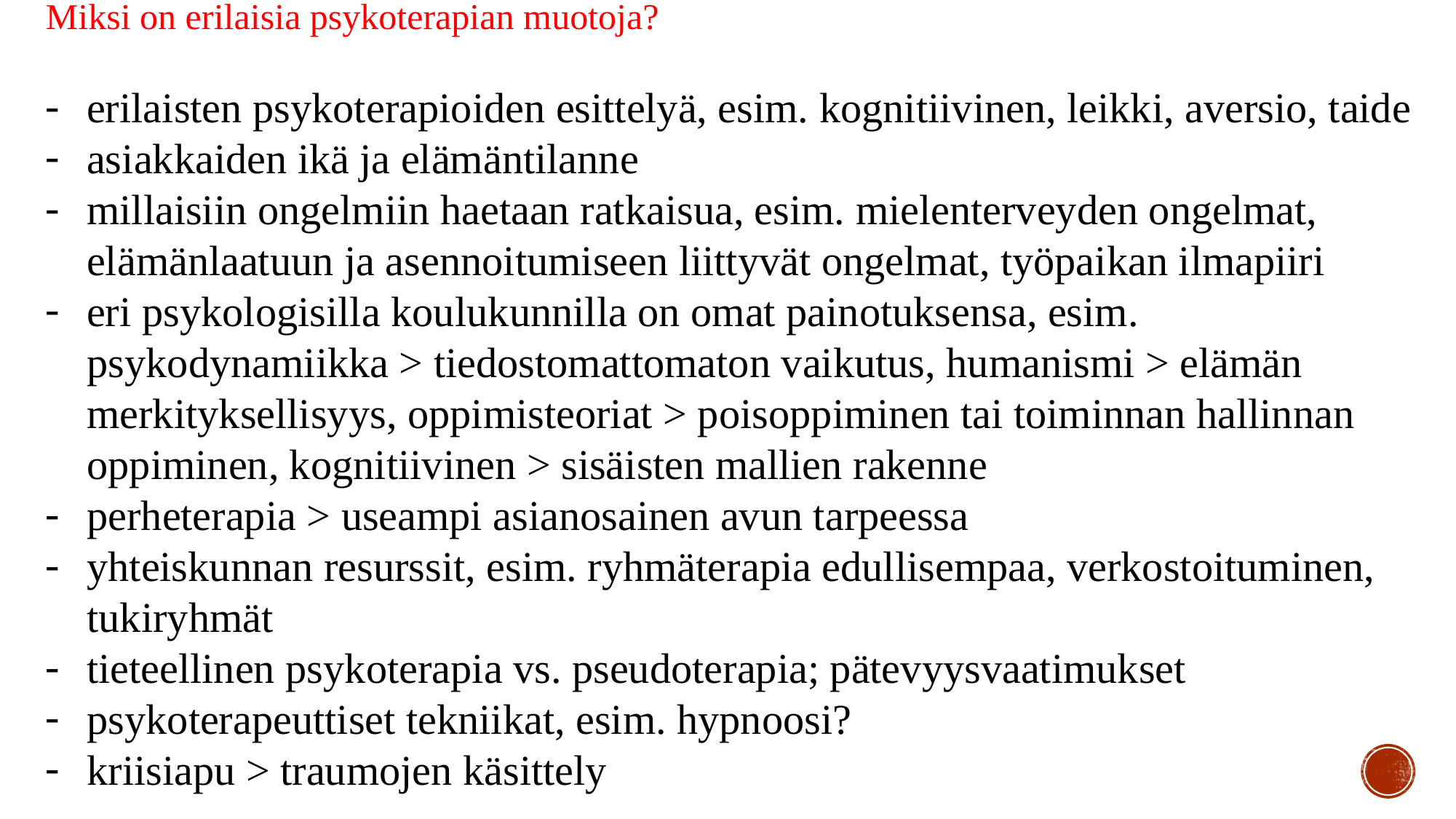

Miksi on erilaisia psykoterapian muotoja?

erilaisten psykoterapioiden esittelyä, esim. kognitiivinen, leikki, aversio, taide
asiakkaiden ikä ja elämäntilanne
millaisiin ongelmiin haetaan ratkaisua, esim. mielenterveyden ongelmat, elämänlaatuun ja asennoitumiseen liittyvät ongelmat, työpaikan ilmapiiri
eri psykologisilla koulukunnilla on omat painotuksensa, esim. psykodynamiikka > tiedostomattomaton vaikutus, humanismi > elämän merkityksellisyys, oppimisteoriat > poisoppiminen tai toiminnan hallinnan oppiminen, kognitiivinen > sisäisten mallien rakenne
perheterapia > useampi asianosainen avun tarpeessa
yhteiskunnan resurssit, esim. ryhmäterapia edullisempaa, verkostoituminen, tukiryhmät
tieteellinen psykoterapia vs. pseudoterapia; pätevyysvaatimukset
psykoterapeuttiset tekniikat, esim. hypnoosi?
kriisiapu > traumojen käsittely